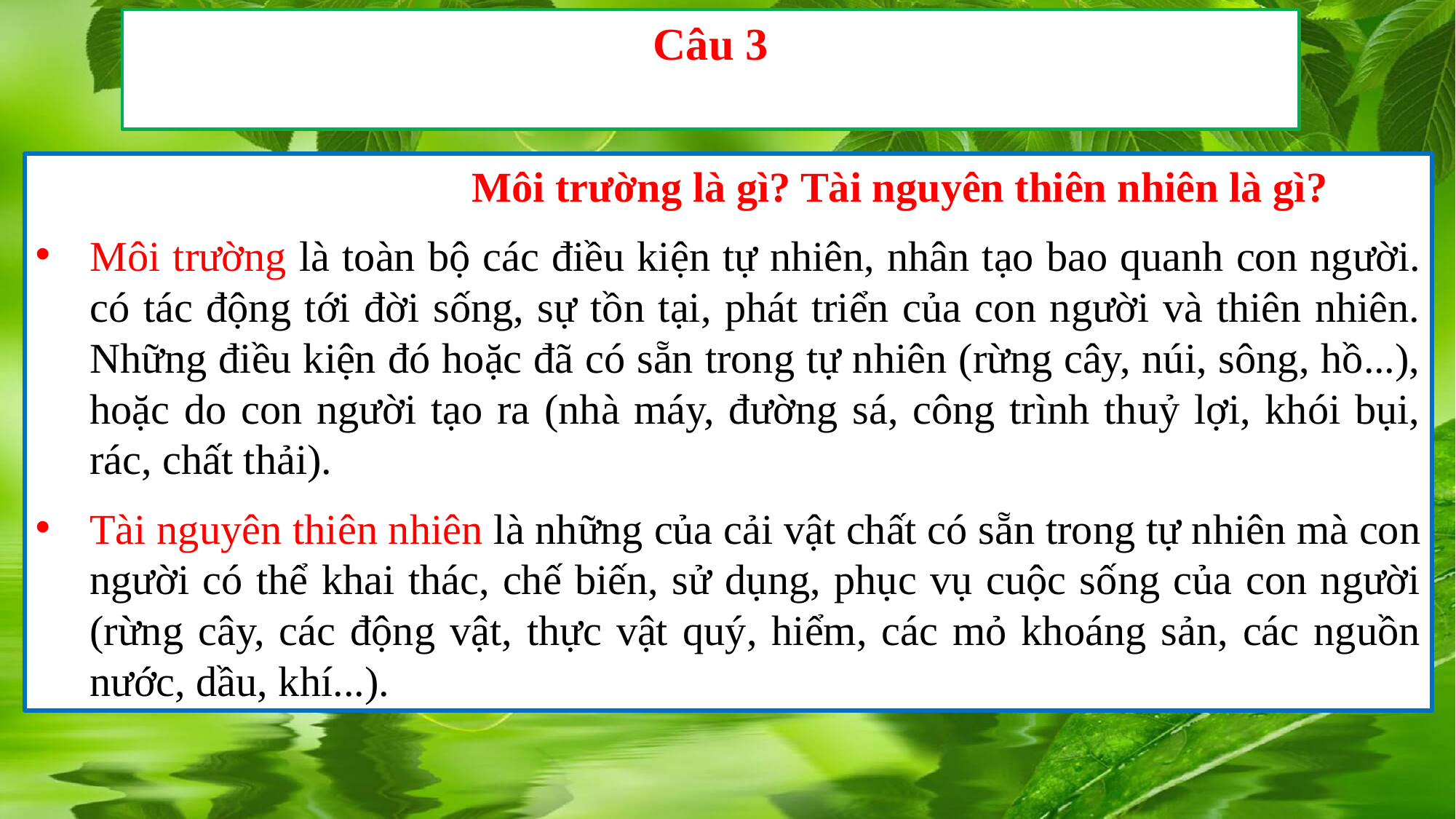

Câu 3

				Môi trường là gì? Tài nguyên thiên nhiên là gì?
Môi trường là toàn bộ các điều kiện tự nhiên, nhân tạo bao quanh con người. có tác động tới đời sống, sự tồn tại, phát triển của con người và thiên nhiên. Những điều kiện đó hoặc đã có sẵn trong tự nhiên (rừng cây, núi, sông, hồ...), hoặc do con người tạo ra (nhà máy, đường sá, công trình thuỷ lợi, khói bụi, rác, chất thải).
Tài nguyên thiên nhiên là những của cải vật chất có sẵn trong tự nhiên mà con người có thể khai thác, chế biến, sử dụng, phục vụ cuộc sống của con người (rừng cây, các động vật, thực vật quý, hiểm, các mỏ khoáng sản, các nguồn nước, dầu, khí...).